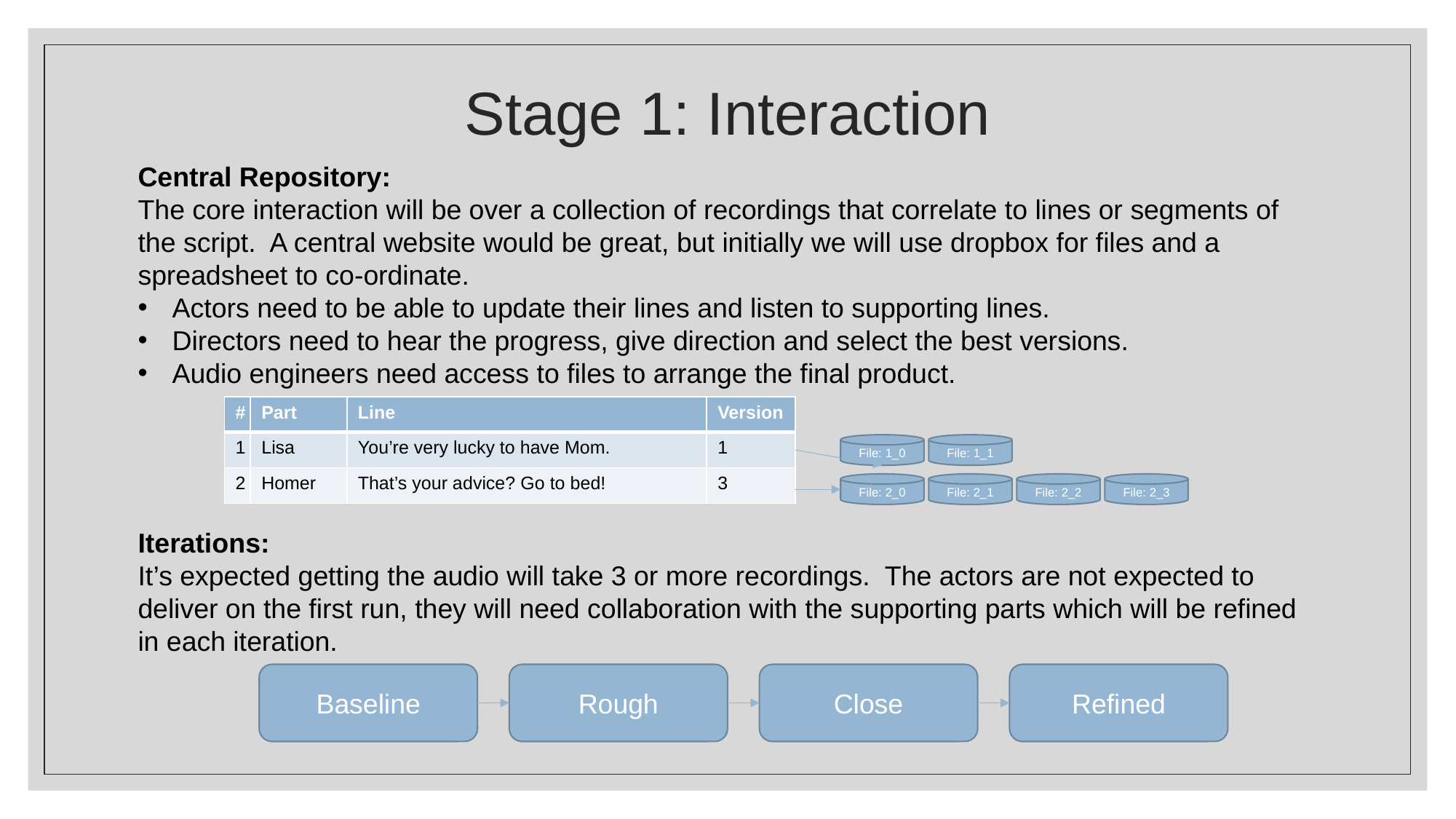

# Stage 1: Interaction
Central Repository:
The core interaction will be over a collection of recordings that correlate to lines or segments of the script.  A central website would be great, but initially we will use dropbox for files and a spreadsheet to co-ordinate.
Actors need to be able to update their lines and listen to supporting lines.
Directors need to hear the progress, give direction and select the best versions.
Audio engineers need access to files to arrange the final product.
| # | Part | Line | Version |
| --- | --- | --- | --- |
| 1 | Lisa | You’re very lucky to have Mom. | 1 |
| 2 | Homer | That’s your advice? Go to bed! | 3 |
File: 1_0
File: 1_1
File: 2_0
File: 2_1
File: 2_2
File: 2_3
Iterations:
It’s expected getting the audio will take 3 or more recordings.  The actors are not expected to deliver on the first run, they will need collaboration with the supporting parts which will be refined in each iteration.
Baseline
Rough
Close
Refined